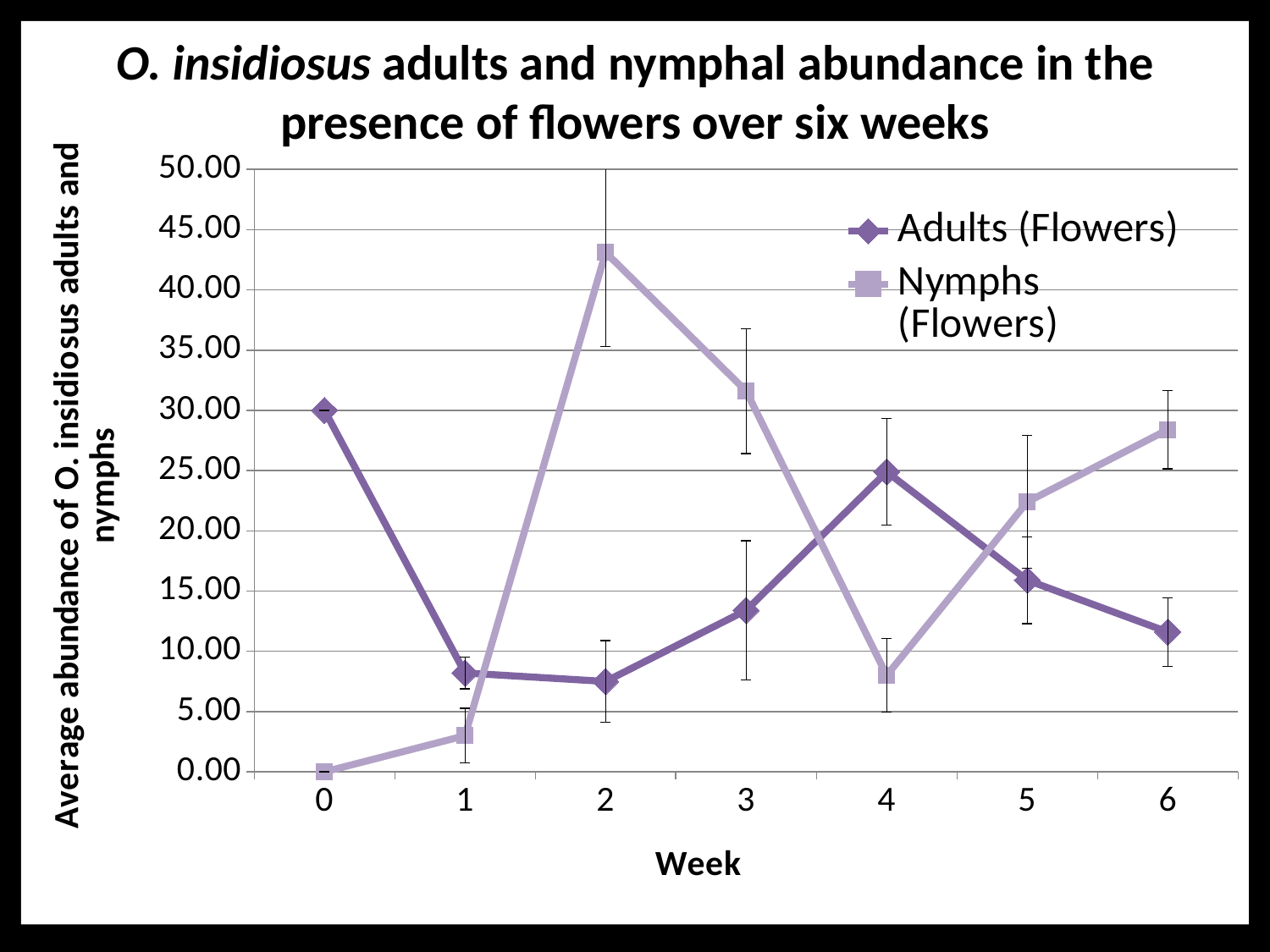

# O. insidiosus adults and nymphal abundance in the presence of flowers over six weeks

### Chart

| Category |  |  |
|---|---|---|
| 0 | 30.0 | 0.0 |
| 1 | 8.200000000000001 | 3.0 |
| 2 | 7.5 | 43.1 |
| 3 | 13.4 | 31.6 |
| 4 | 24.9 | 8.0 |
| 5 | 15.9 | 22.4 |
| 6 | 11.6 | 28.4 |